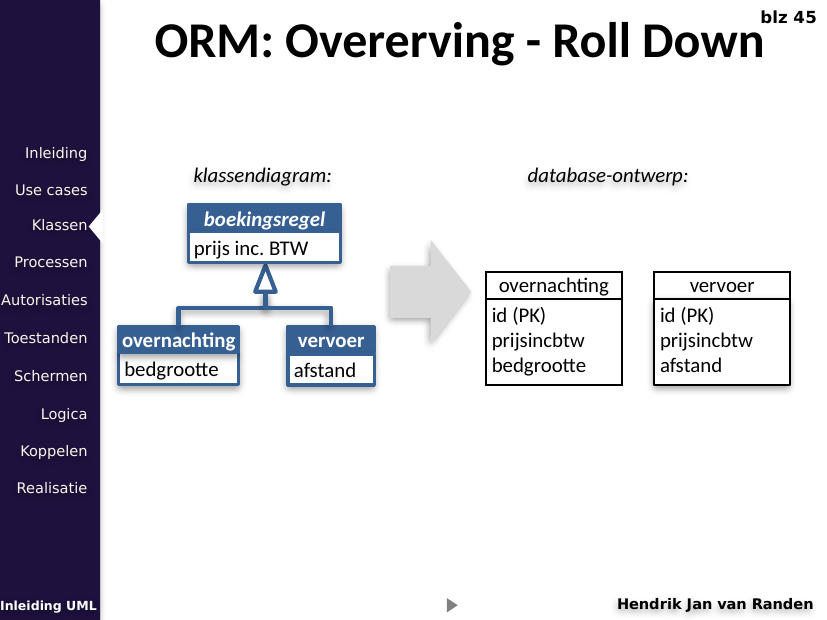

ORM: Overerving - Roll Down
blz 45
klassendiagram:
database-ontwerp:

overnachting
vervoer
id (PK)
prijsincbtw
bedgrootte
id (PK)
prijsincbtw
afstand
boekingsregel
prijs inc. BTW

overnachting
vervoer
bedgrootte
afstand